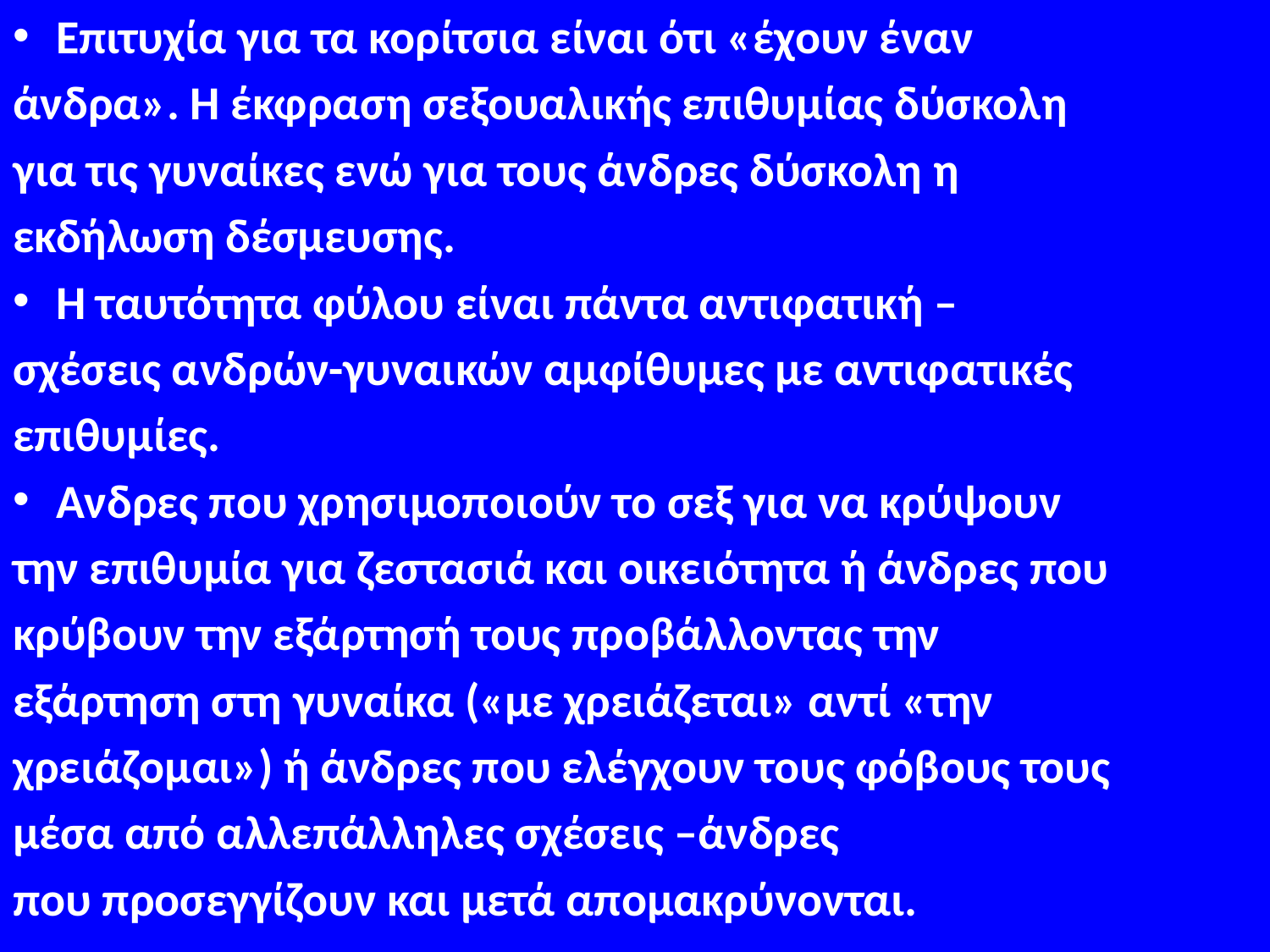

Επιτυχία για τα κορίτσια είναι ότι «έχουν έναν
άνδρα». Η έκφραση σεξουαλικής επιθυμίας δύσκολη
για τις γυναίκες ενώ για τους άνδρες δύσκολη η
εκδήλωση δέσμευσης.
Η ταυτότητα φύλου είναι πάντα αντιφατική –
σχέσεις ανδρών-γυναικών αμφίθυμες με αντιφατικές
επιθυμίες.
Ανδρες που χρησιμοποιούν το σεξ για να κρύψουν
την επιθυμία για ζεστασιά και οικειότητα ή άνδρες που
κρύβουν την εξάρτησή τους προβάλλοντας την
εξάρτηση στη γυναίκα («με χρειάζεται» αντί «την
χρειάζομαι») ή άνδρες που ελέγχουν τους φόβους τους
μέσα από αλλεπάλληλες σχέσεις –άνδρες
που προσεγγίζουν και μετά απομακρύνονται.

#